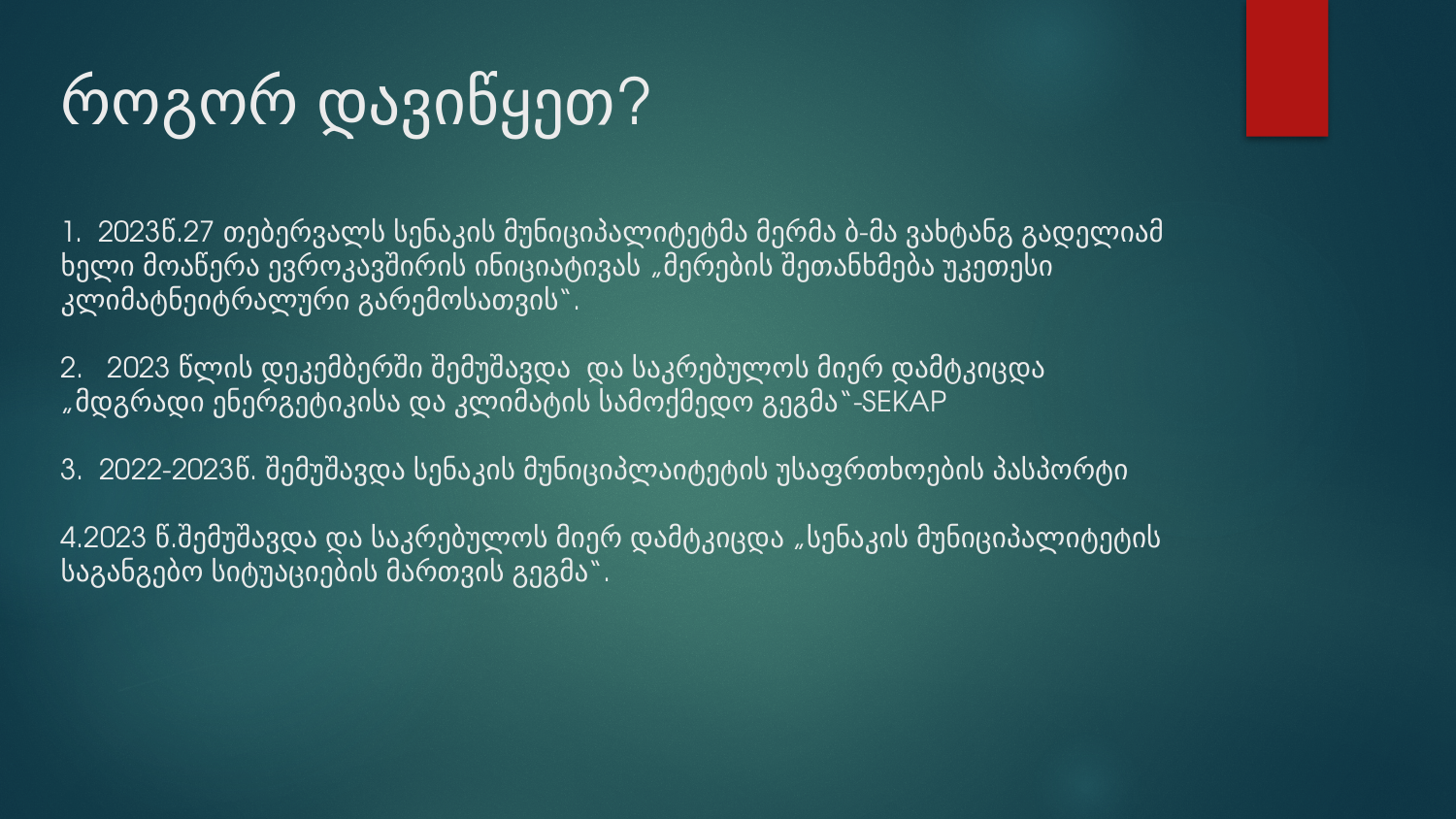

# როგორ დავიწყეთ? 1.  2023წ.27 თებერვალს სენაკის მუნიციპალიტეტმა მერმა ბ-მა ვახტანგ გადელიამ ხელი მოაწერა ევროკავშირის ინიციატივას „მერების შეთანხმება უკეთესი კლიმატნეიტრალური გარემოსათვის“. 2.   2023 წლის დეკემბერში შემუშავდა  და საკრებულოს მიერ დამტკიცდა „მდგრადი ენერგეტიკისა და კლიმატის სამოქმედო გეგმა“-SEKAP 3.  2022-2023წ. შემუშავდა სენაკის მუნიციპლაიტეტის უსაფრთხოების პასპორტი 4.2023 წ.შემუშავდა და საკრებულოს მიერ დამტკიცდა „სენაკის მუნიციპალიტეტის საგანგებო სიტუაციების მართვის გეგმა“.